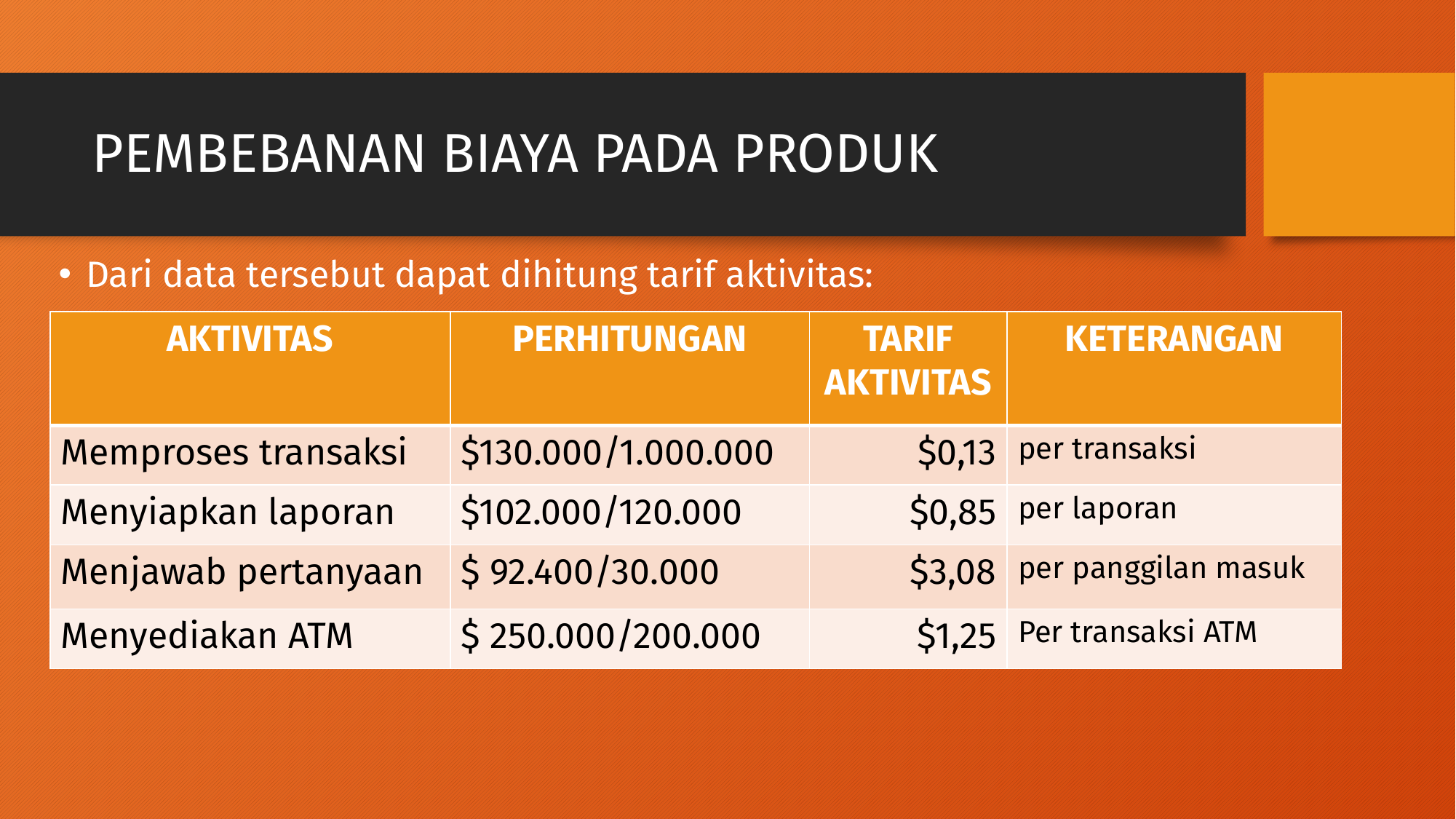

# PEMBEBANAN BIAYA PADA PRODUK
Dari data tersebut dapat dihitung tarif aktivitas:

| AKTIVITAS | PERHITUNGAN | TARIF AKTIVITAS | KETERANGAN |
| --- | --- | --- | --- |
| Memproses transaksi | $130.000/1.000.000 | $0,13 | per transaksi |
| Menyiapkan laporan | $102.000/120.000 | $0,85 | per laporan |
| Menjawab pertanyaan | $ 92.400/30.000 | $3,08 | per panggilan masuk |
| Menyediakan ATM | $ 250.000/200.000 | $1,25 | Per transaksi ATM |